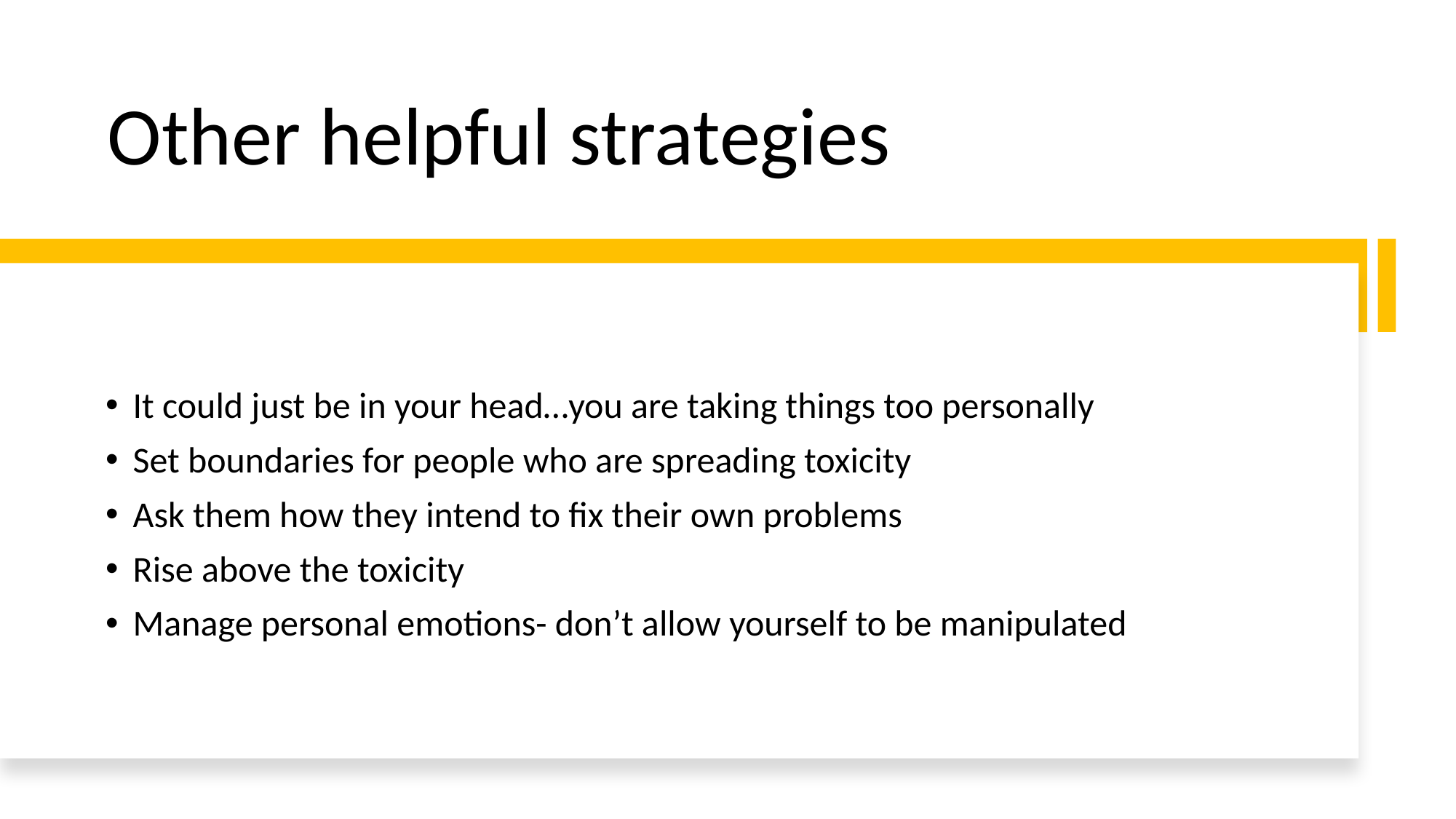

# Other helpful strategies

It could just be in your head…you are taking things too personally
Set boundaries for people who are spreading toxicity
Ask them how they intend to fix their own problems
Rise above the toxicity
Manage personal emotions- don’t allow yourself to be manipulated